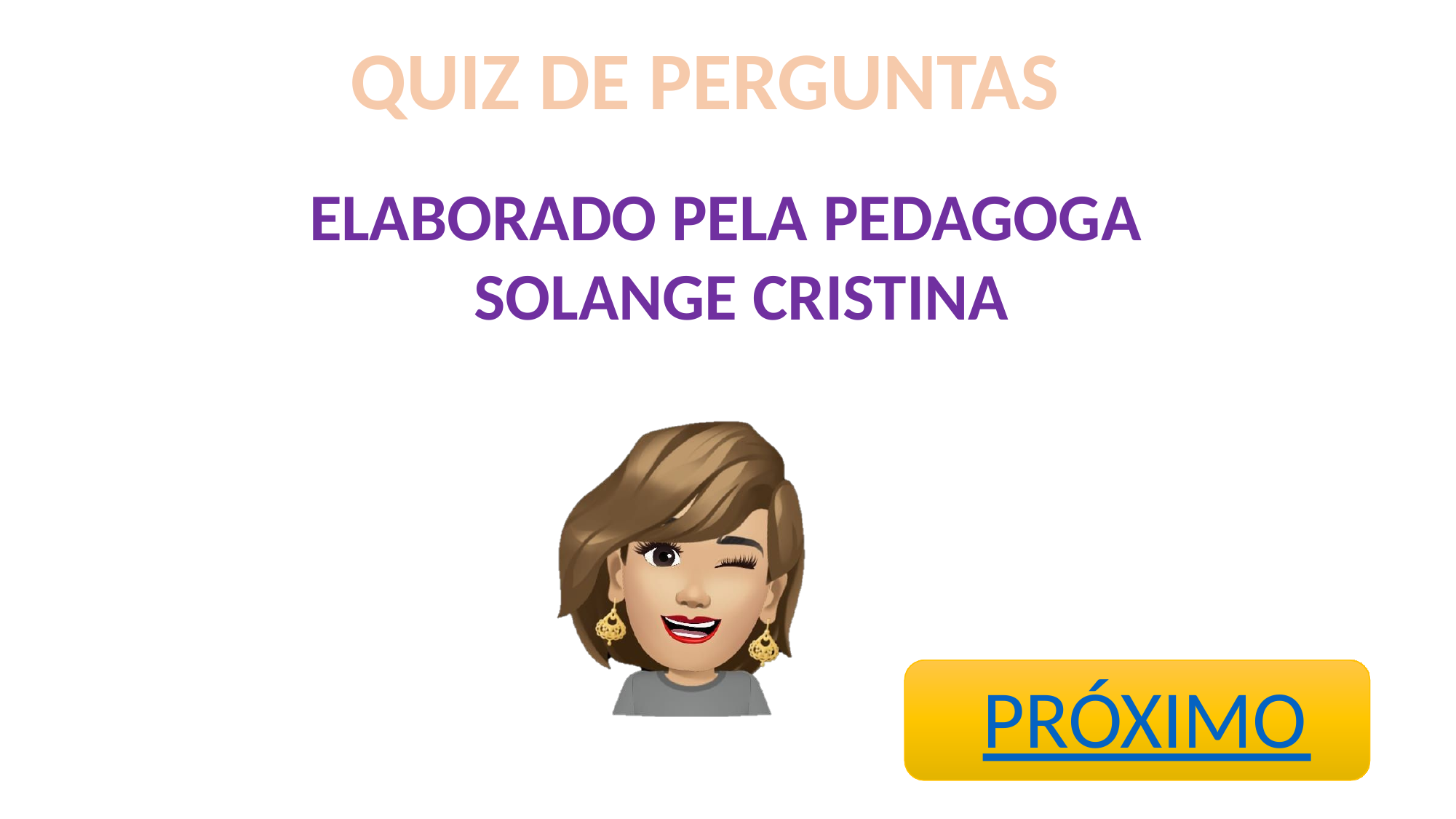

# QUIZ DE PERGUNTAS
ELABORADO PELA PEDAGOGA  SOLANGE CRISTINA

PRÓXIMO